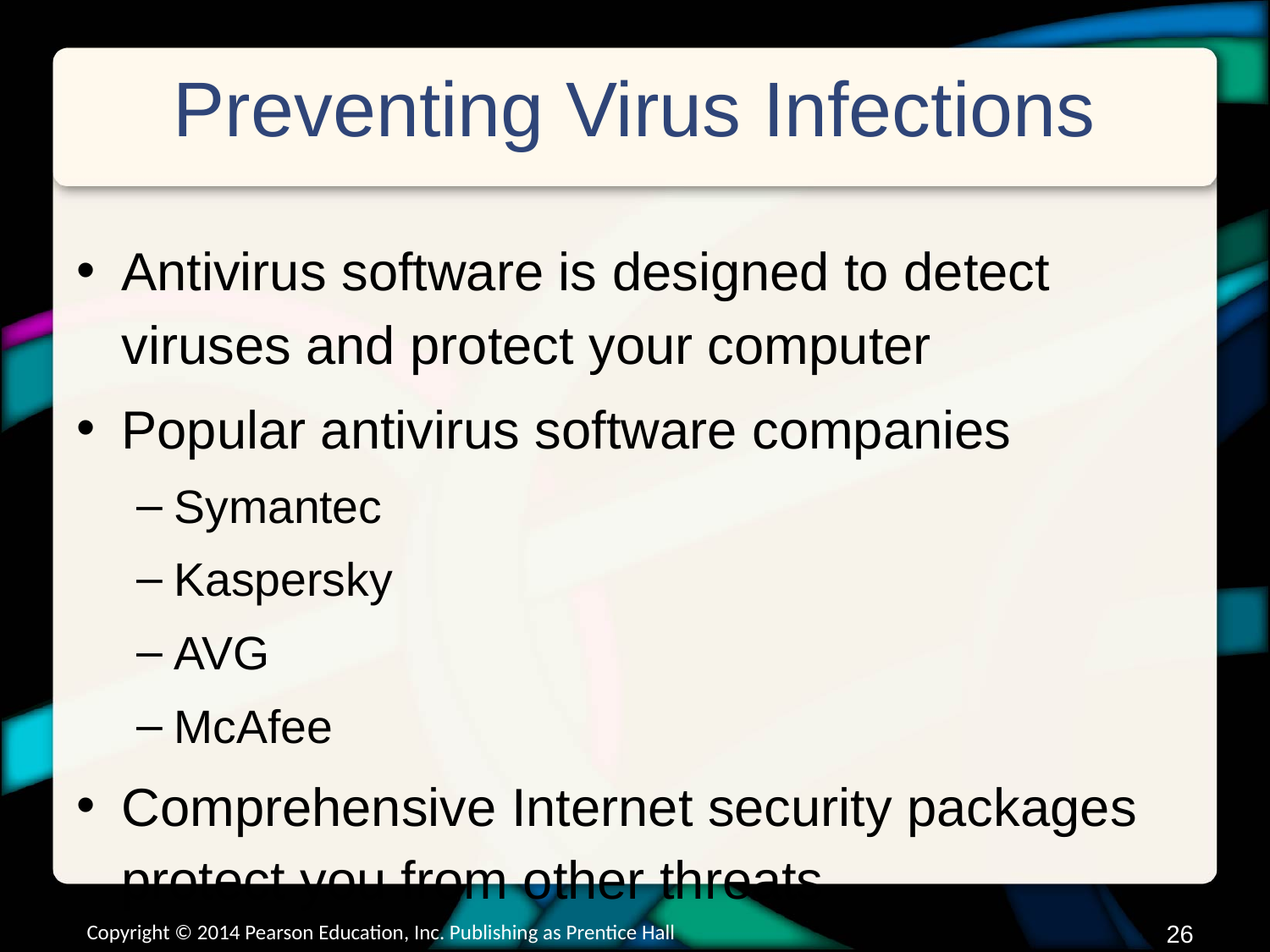

# Preventing Virus Infections
Antivirus software is designed to detect viruses and protect your computer
Popular antivirus software companies
Symantec
Kaspersky
AVG
McAfee
Comprehensive Internet security packages protect you from other threats

Copyright © 2014 Pearson Education, Inc. Publishing as Prentice Hall
26